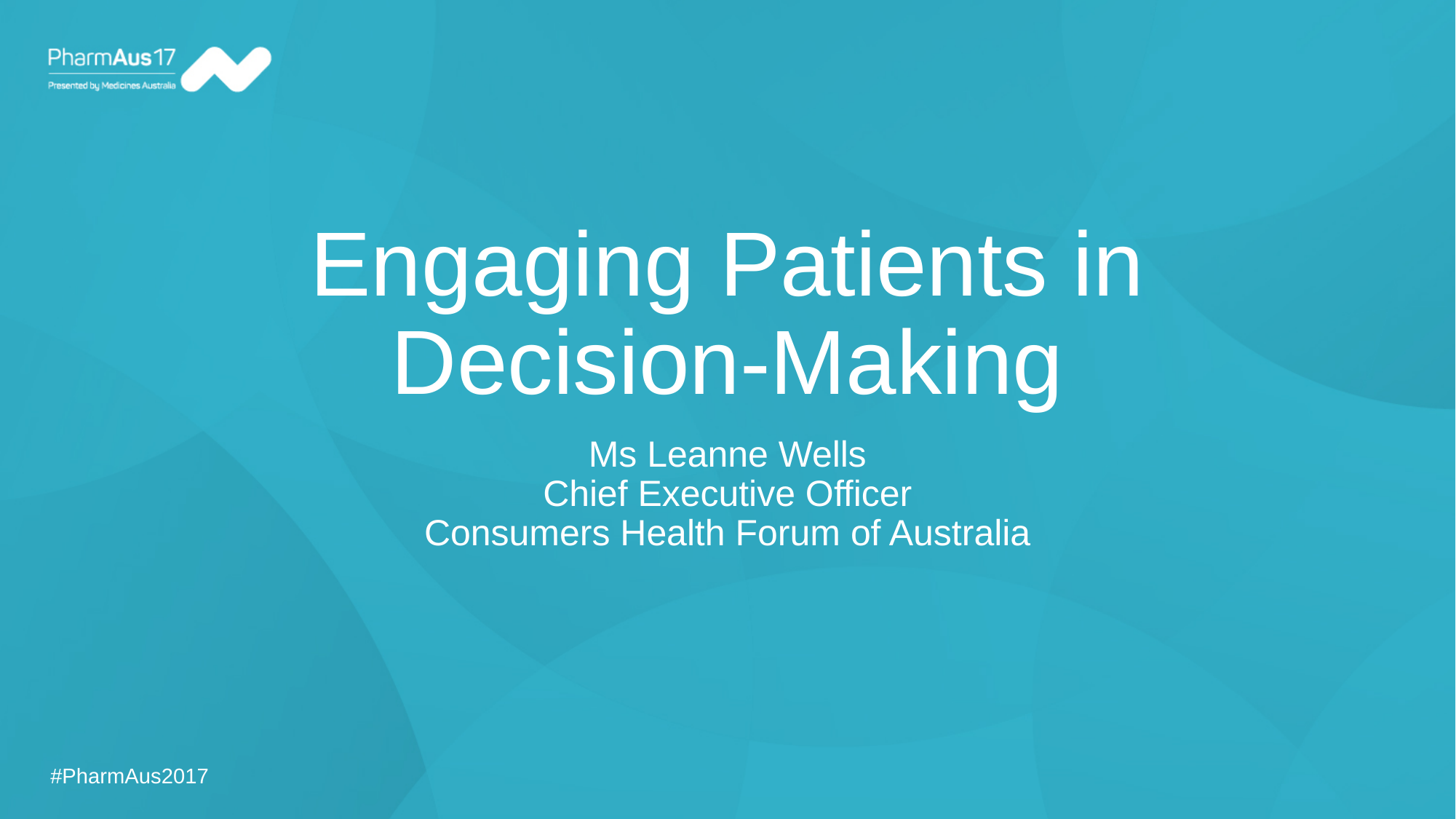

# Engaging Patients in Decision-Making
Ms Leanne Wells
Chief Executive Officer
Consumers Health Forum of Australia

#PharmAus2017